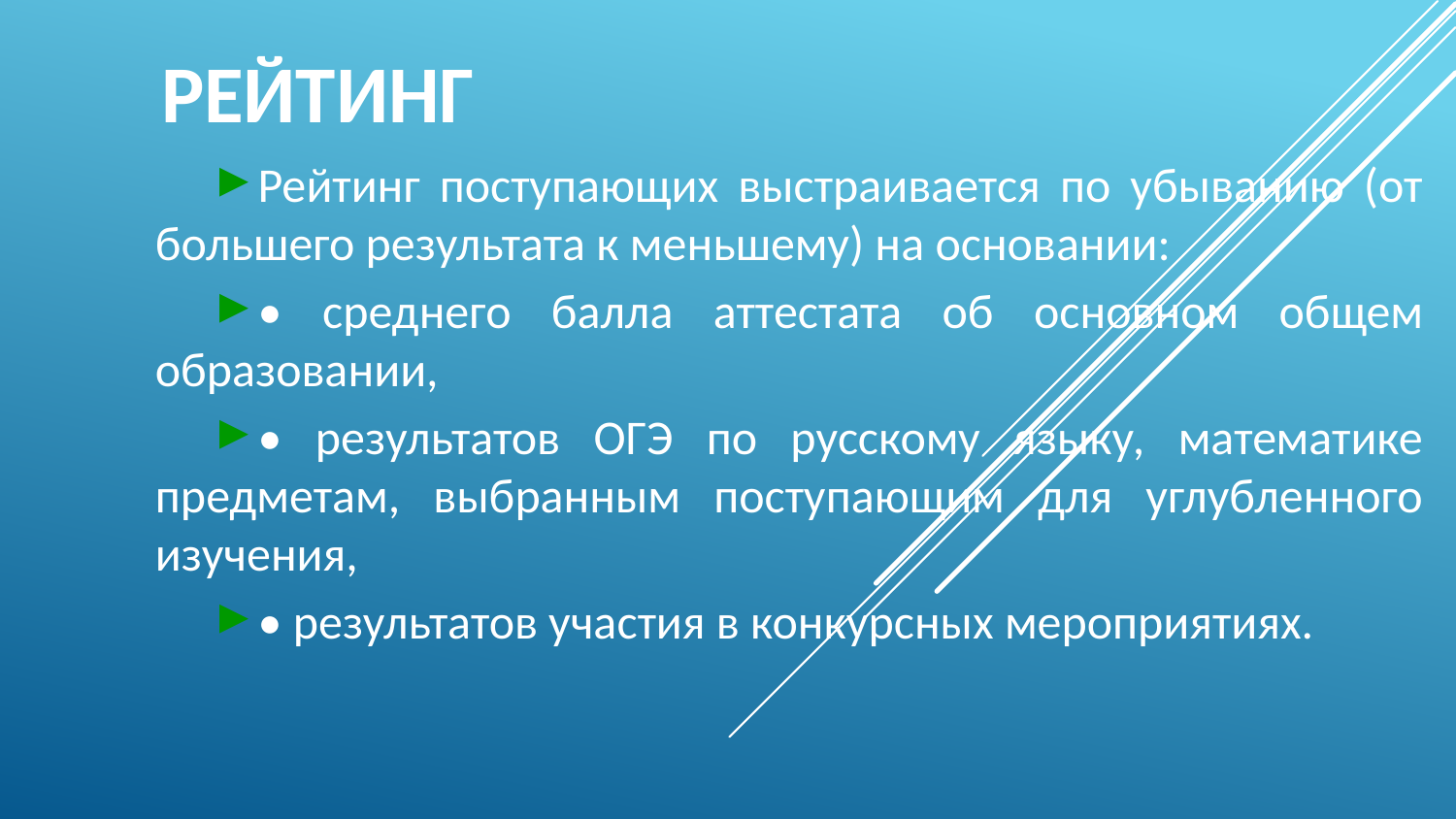

РЕЙТИНГ
Рейтинг поступающих выстраивается по убыванию (от большего результата к меньшему) на основании:
• среднего балла аттестата об основном общем образовании,
• результатов ОГЭ по русскому языку, математике предметам, выбранным поступающим для углубленного изучения,
• результатов участия в конкурсных мероприятиях.